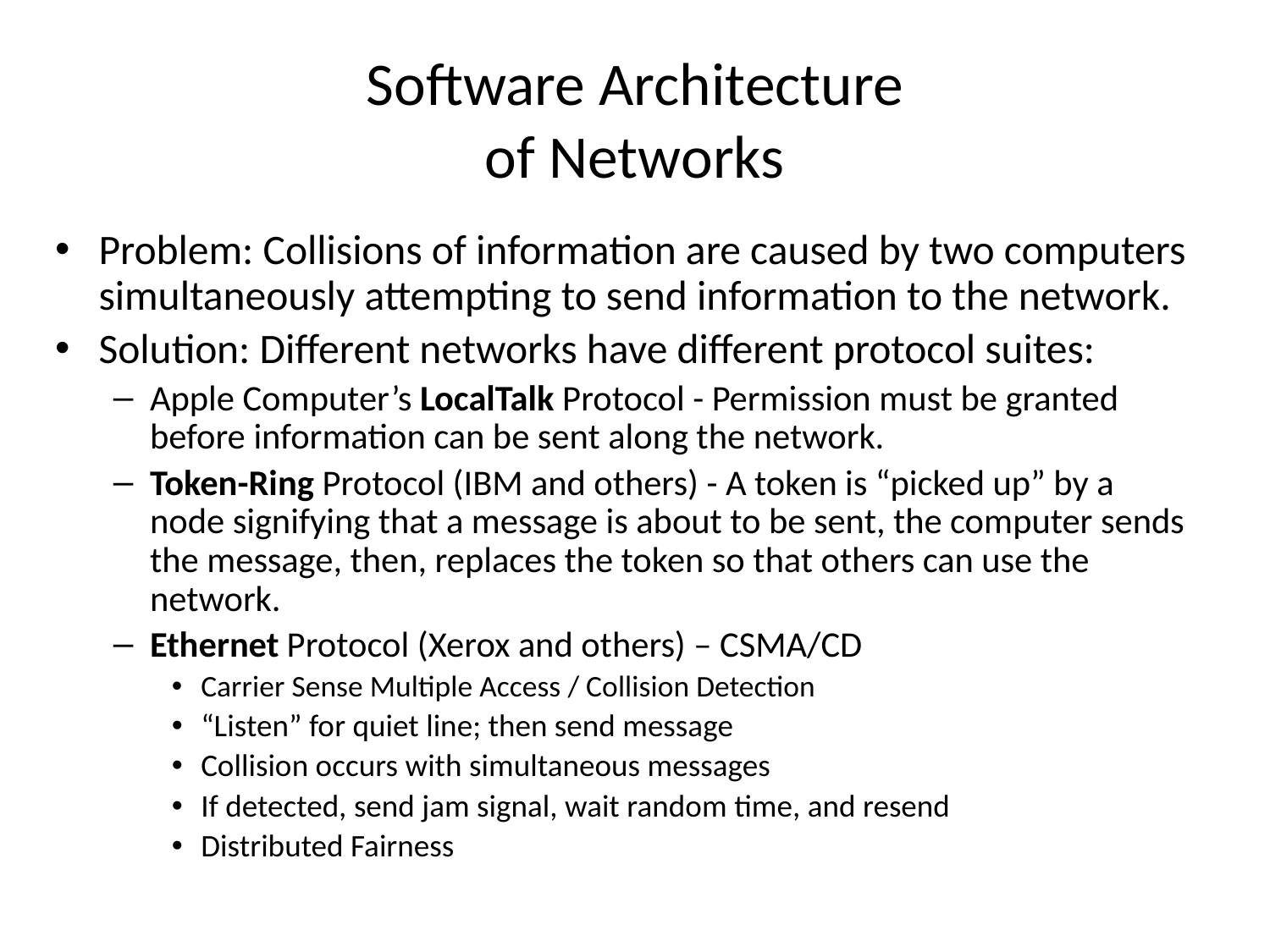

# Software Architecture of Networks
Problem: Collisions of information are caused by two computers simultaneously attempting to send information to the network.
Solution: Different networks have different protocol suites:
Apple Computer’s LocalTalk Protocol - Permission must be granted before information can be sent along the network.
Token-Ring Protocol (IBM and others) - A token is “picked up” by a node signifying that a message is about to be sent, the computer sends the message, then, replaces the token so that others can use the network.
Ethernet Protocol (Xerox and others) – CSMA/CD
Carrier Sense Multiple Access / Collision Detection
“Listen” for quiet line; then send message
Collision occurs with simultaneous messages
If detected, send jam signal, wait random time, and resend
Distributed Fairness